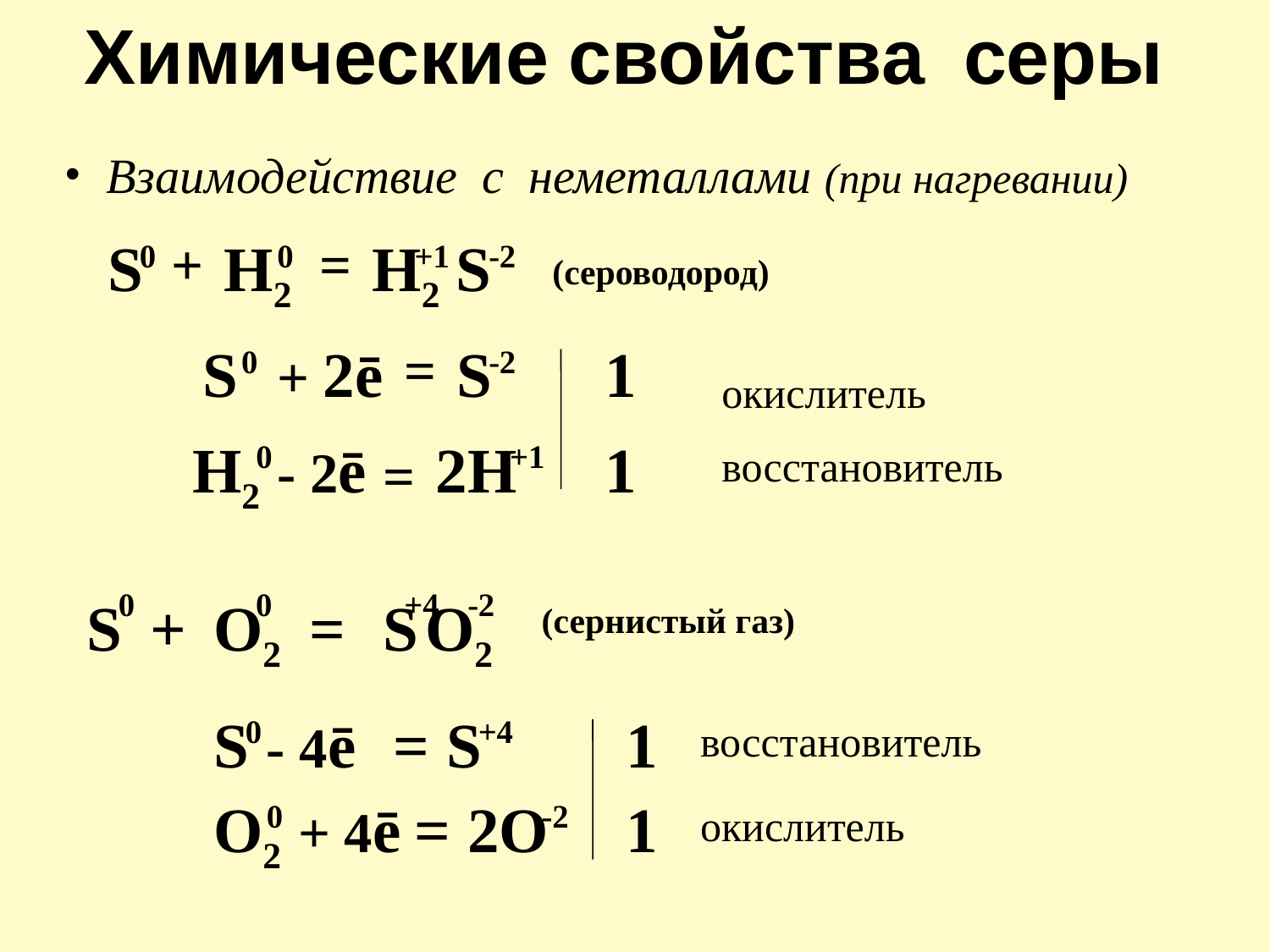

Химические свойства  серы
 Взаимодействие  с  неметаллами (при нагревании)
S
0
+
Н2
0
=
Н2 S
+1
-2
(сероводород)
S
0
+ 2ē
=
S
-2
1
окислитель
H2
0
- 2ē
2H
+1
1
=
восстановитель
0
0
+4
-2
S
+
O2
=
S
O2
(сернистый газ)
S
0
- 4ē
=
S
+4
1
восстановитель
O2
0
+ 4ē
=
2
O
-2
1
окислитель